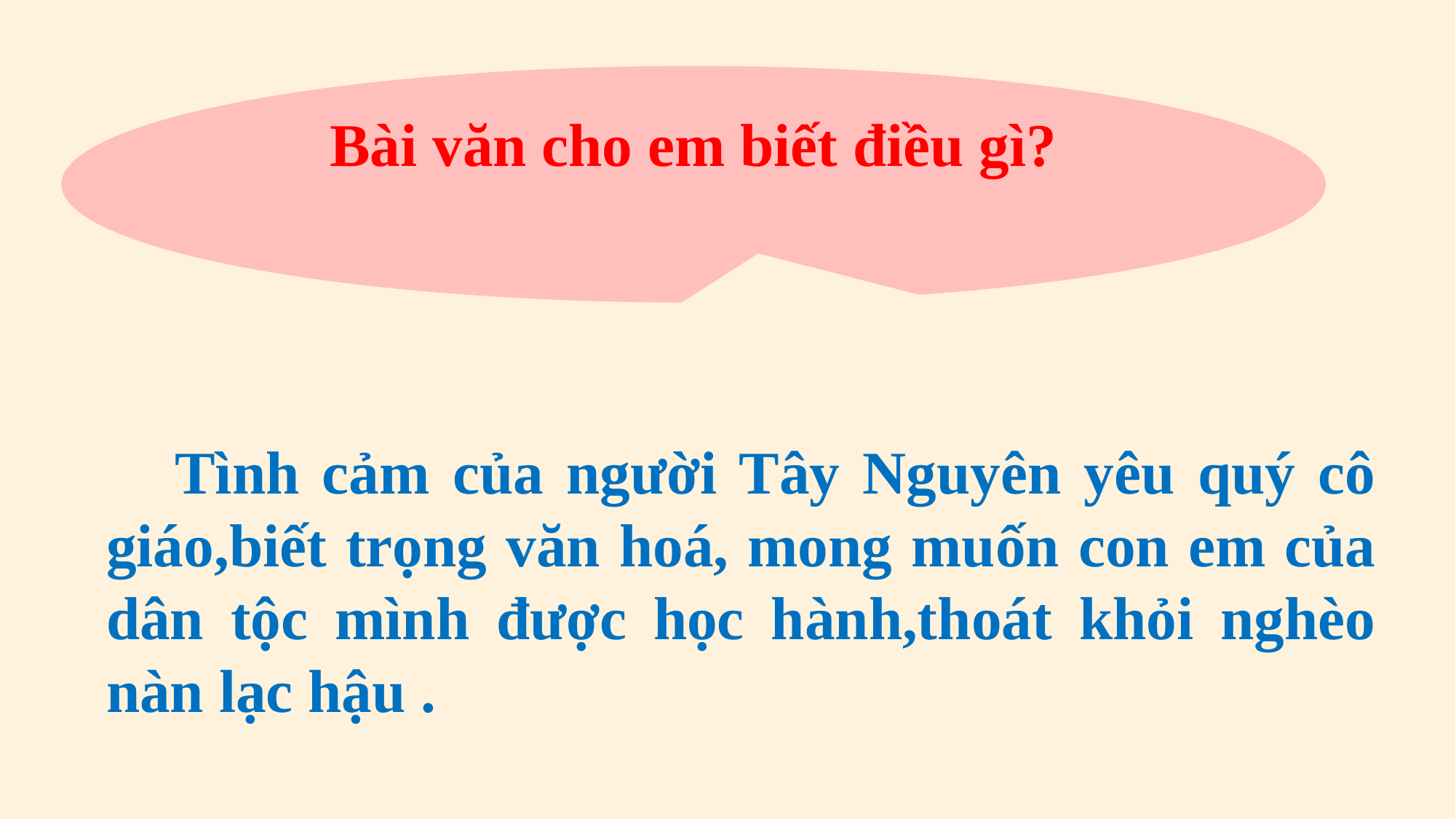

Bài văn cho em biết điều gì?
   Tình cảm của người Tây Nguyên yêu quý cô giáo,biết trọng văn hoá, mong muốn con em của dân tộc mình được học hành,thoát khỏi nghèo nàn lạc hậu .